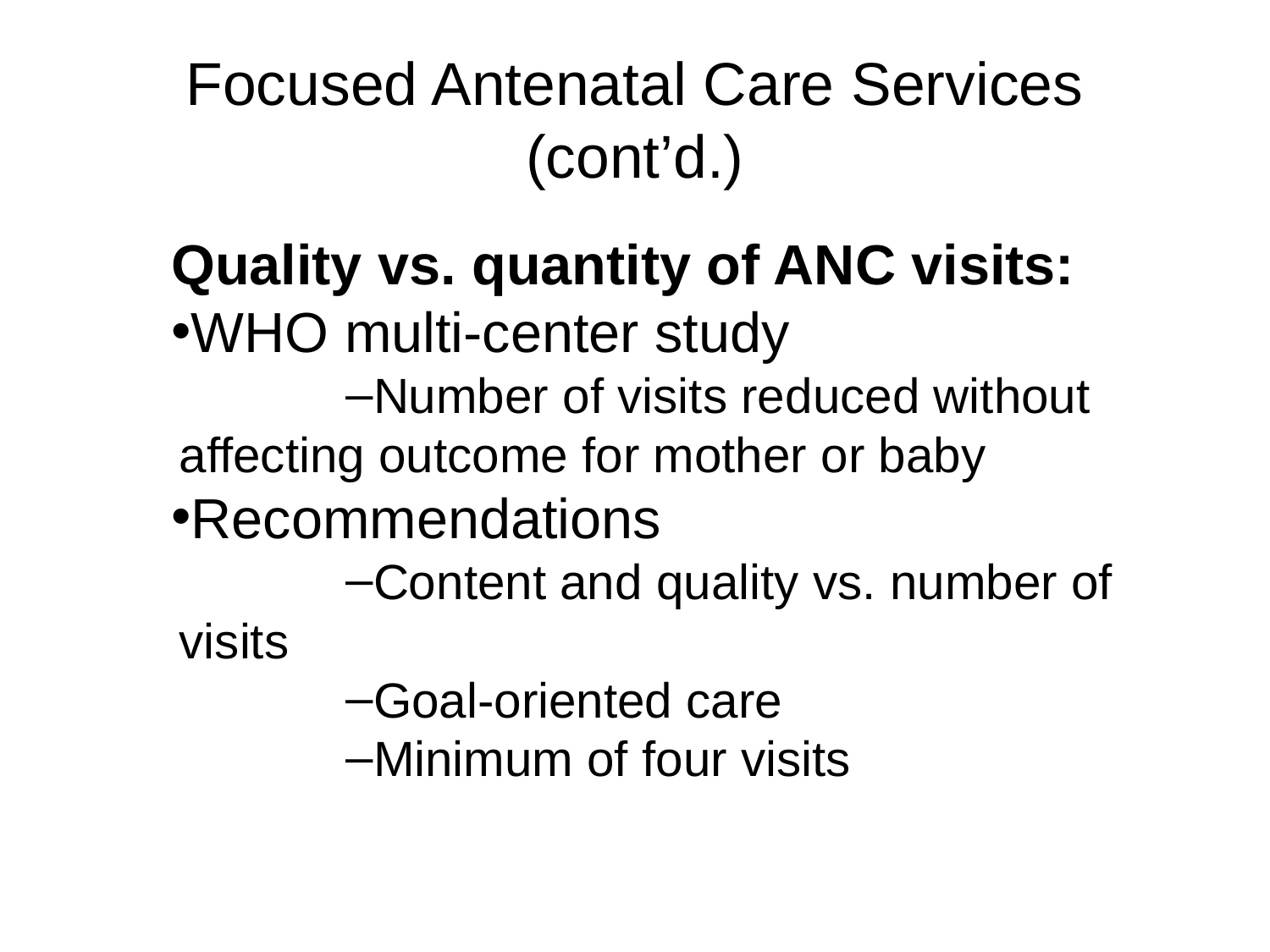

# Focused Antenatal Care Services (cont’d.)
Quality vs. quantity of ANC visits:
WHO multi-center study
Number of visits reduced without affecting outcome for mother or baby
Recommendations
Content and quality vs. number of visits
Goal-oriented care
Minimum of four visits